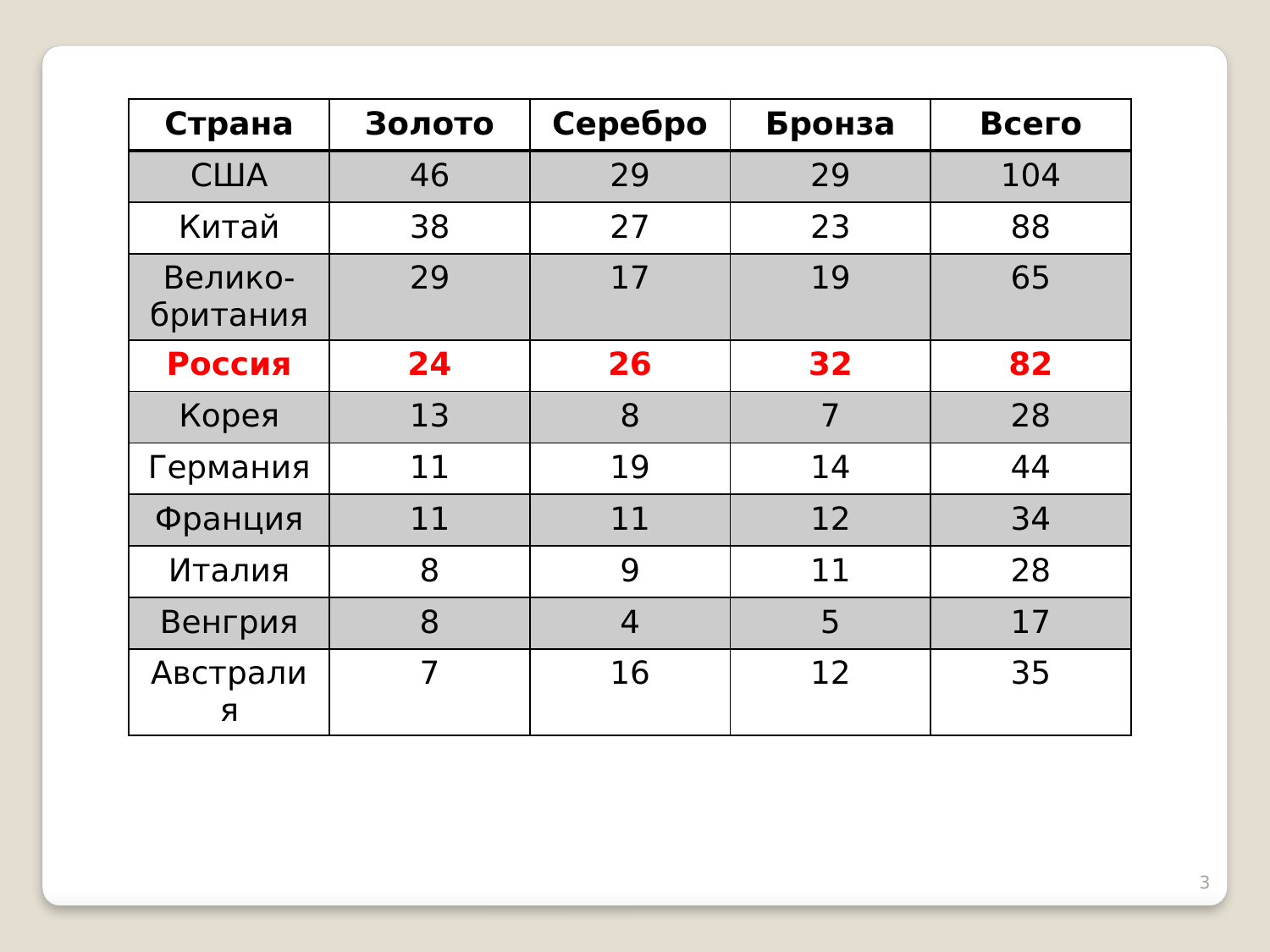

| Страна | Золото | Серебро | Бронза | Всего |
| --- | --- | --- | --- | --- |
| США | 46 | 29 | 29 | 104 |
| Китай | 38 | 27 | 23 | 88 |
| Велико-британия | 29 | 17 | 19 | 65 |
| Россия | 24 | 26 | 32 | 82 |
| Корея | 13 | 8 | 7 | 28 |
| Германия | 11 | 19 | 14 | 44 |
| Франция | 11 | 11 | 12 | 34 |
| Италия | 8 | 9 | 11 | 28 |
| Венгрия | 8 | 4 | 5 | 17 |
| Австралия | 7 | 16 | 12 | 35 |

3